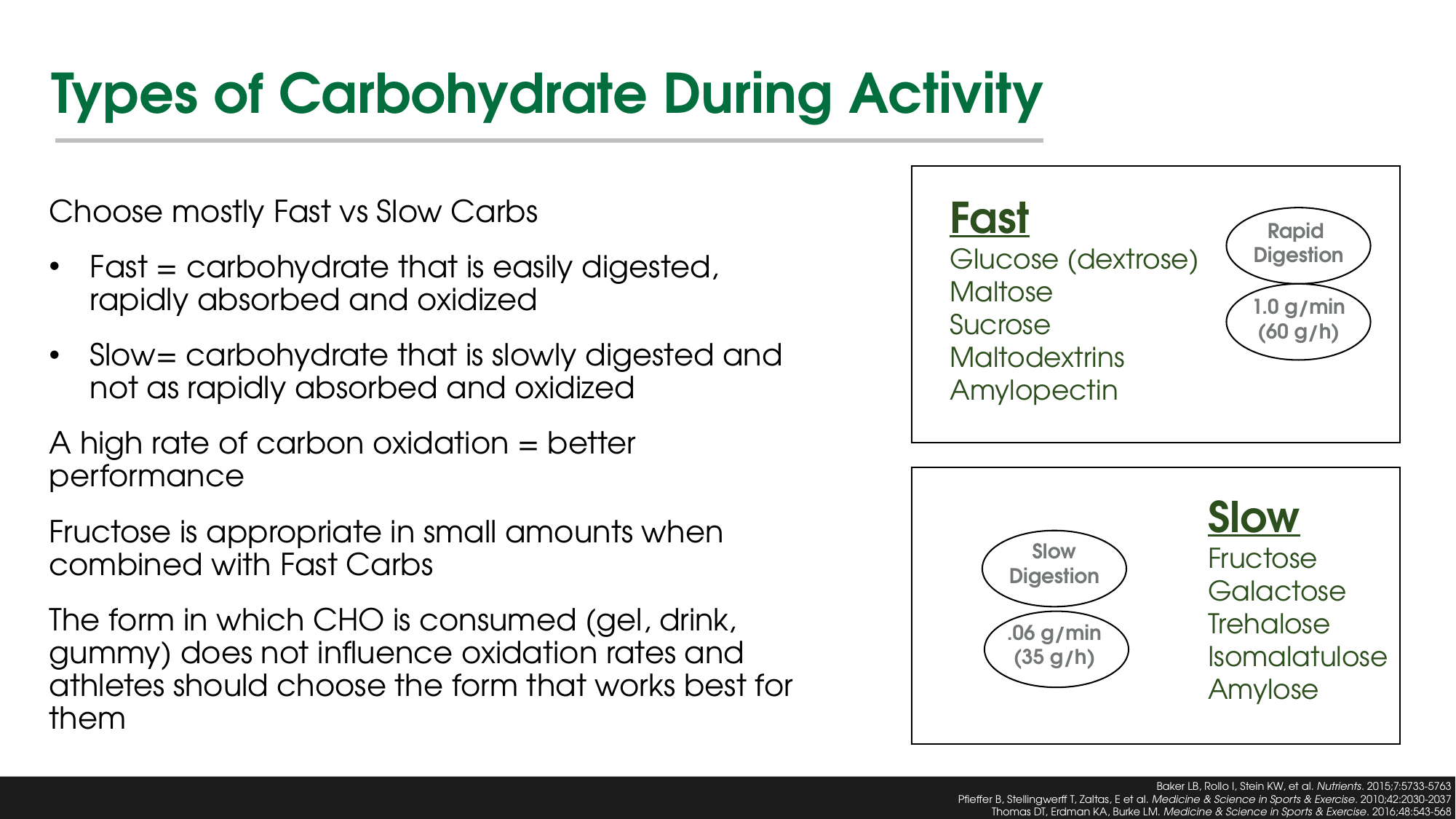

# Types of Carbohydrate During Activity

Fast
Glucose (dextrose)
Maltose
Sucrose
Maltodextrins
Amylopectin
Choose mostly Fast vs Slow Carbs
Fast = carbohydrate that is easily digested, rapidly absorbed and oxidized
Slow= carbohydrate that is slowly digested and not as rapidly absorbed and oxidized
A high rate of carbon oxidation = better performance
Fructose is appropriate in small amounts when combined with Fast Carbs
The form in which CHO is consumed (gel, drink, gummy) does not influence oxidation rates and athletes should choose the form that works best for them

Rapid
Digestion

1.0 g/min
(60 g/h)

Slow
Fructose
Galactose
Trehalose
Isomalatulose
Amylose
Slow
Digestion

.06 g/min
(35 g/h)

Baker LB, Rollo I, Stein KW, et al. Nutrients. 2015;7:5733-5763
Pfieffer B, Stellingwerff T, Zaltas, E et al. Medicine & Science in Sports & Exercise. 2010;42:2030-2037
Thomas DT, Erdman KA, Burke LM. Medicine & Science in Sports & Exercise. 2016;48:543-568